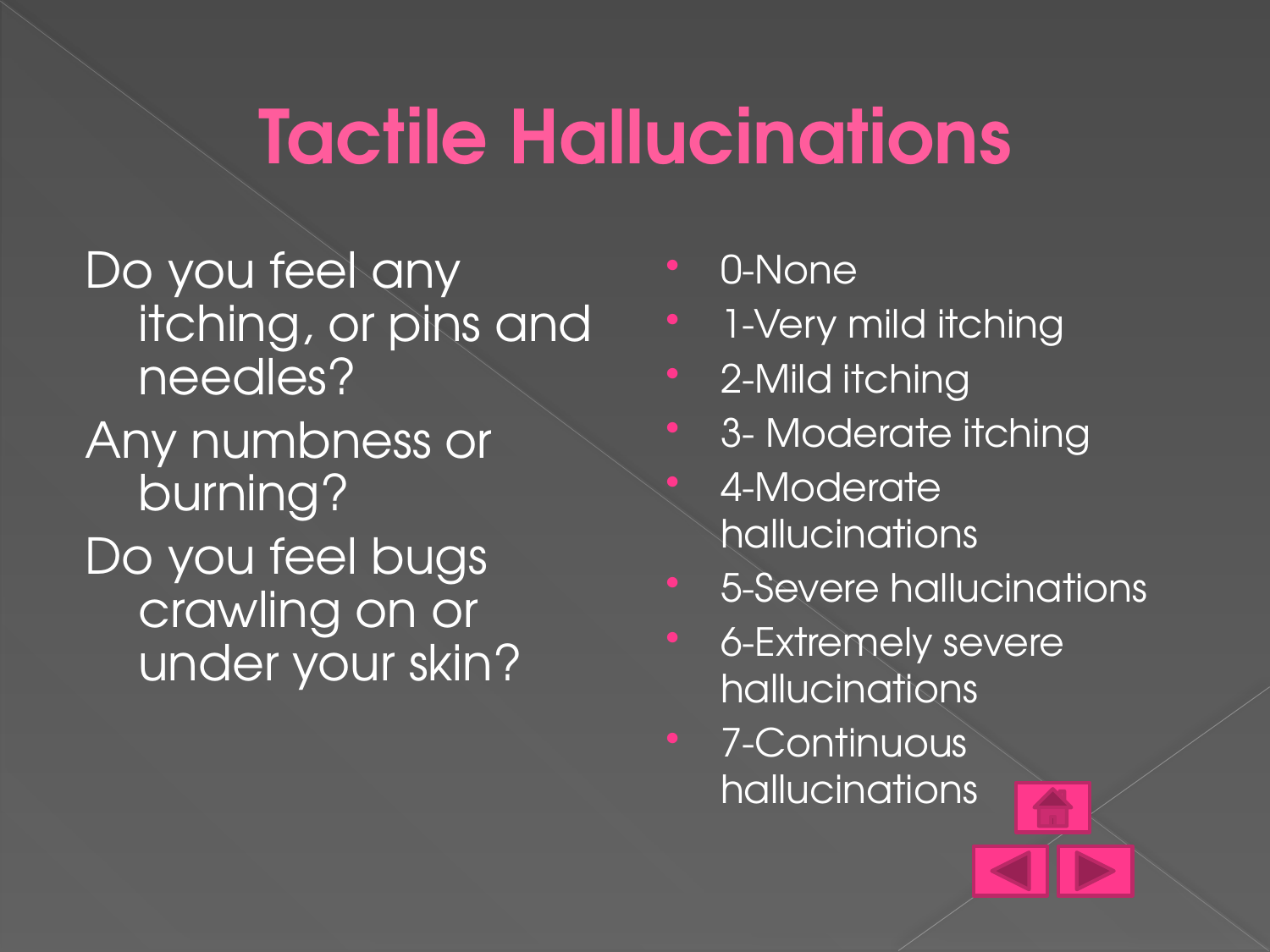

# Tactile Hallucinations
Do you feel any itching, or pins and needles?
Any numbness or burning?
Do you feel bugs crawling on or under your skin?

0-None
1-Very mild itching
2-Mild itching
3- Moderate itching
4-Moderate hallucinations
5-Severe hallucinations
6-Extremely severe hallucinations
7-Continuous hallucinations